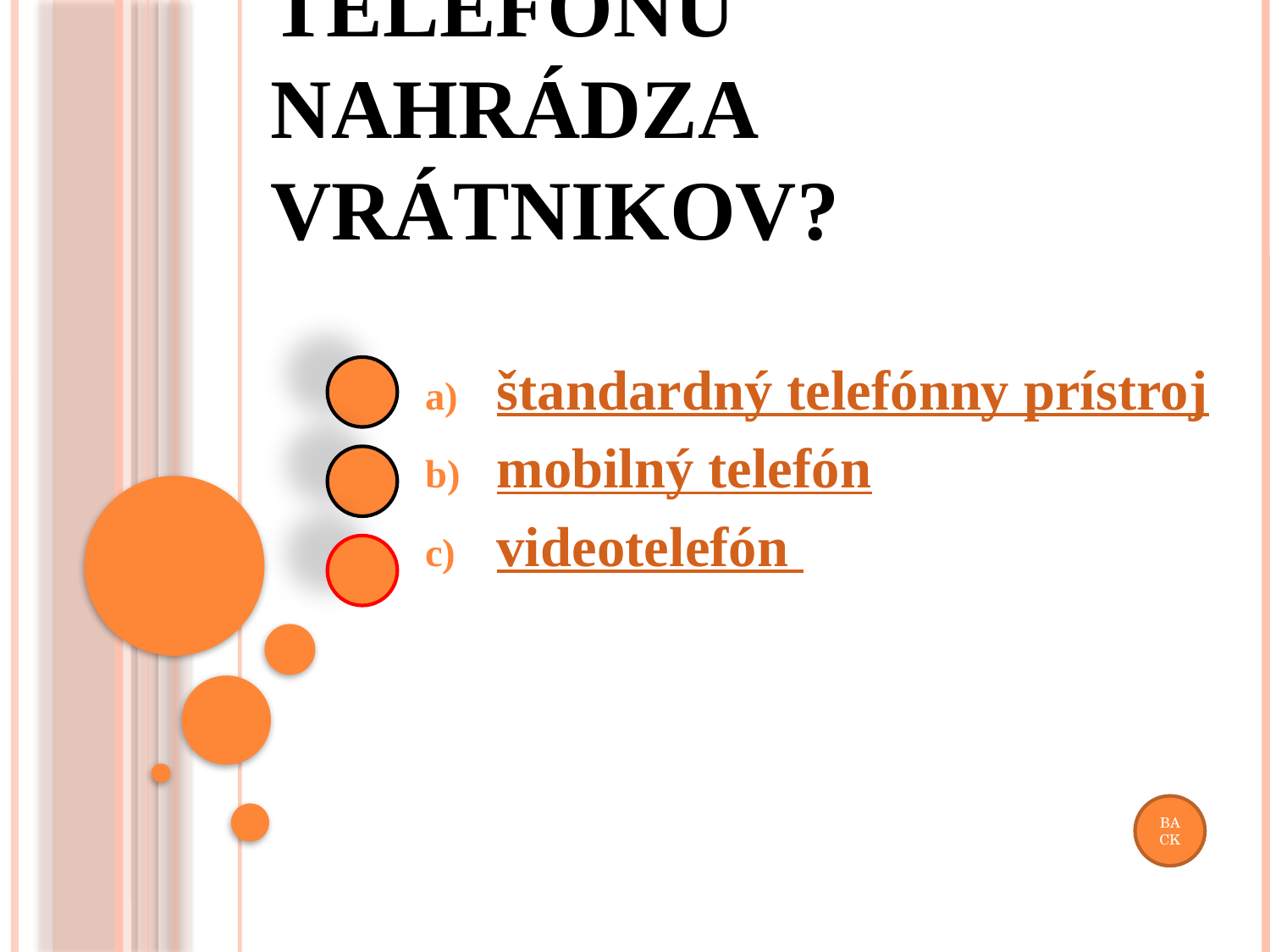

# Ktorý typ telefónu nahrádza vrátnikov?
štandardný telefónny prístroj
mobilný telefón
videotelefón

BACK